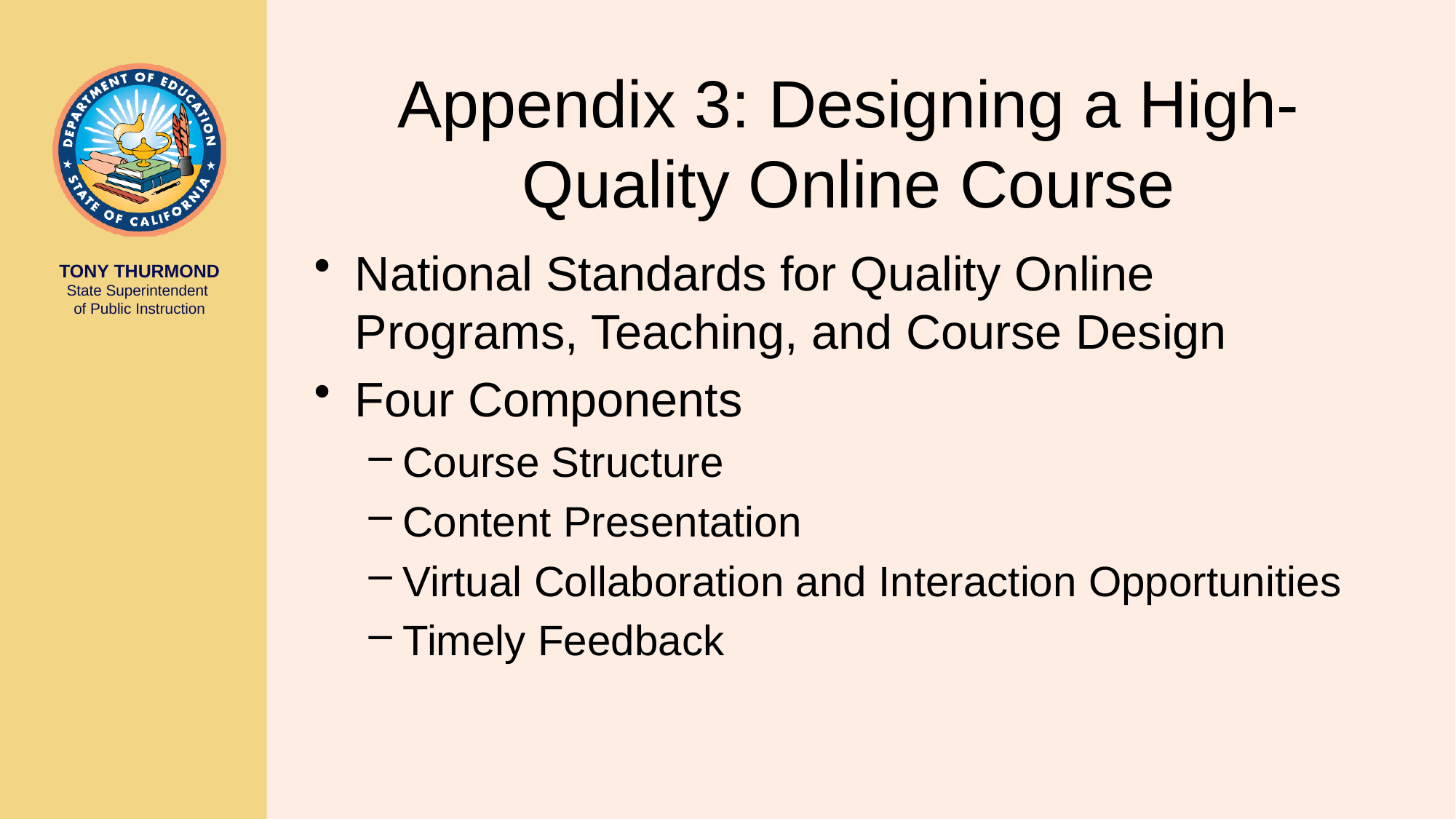

# Appendix 3: Designing a High-Quality Online Course
National Standards for Quality Online Programs, Teaching, and Course Design
Four Components
Course Structure
Content Presentation
Virtual Collaboration and Interaction Opportunities
Timely Feedback